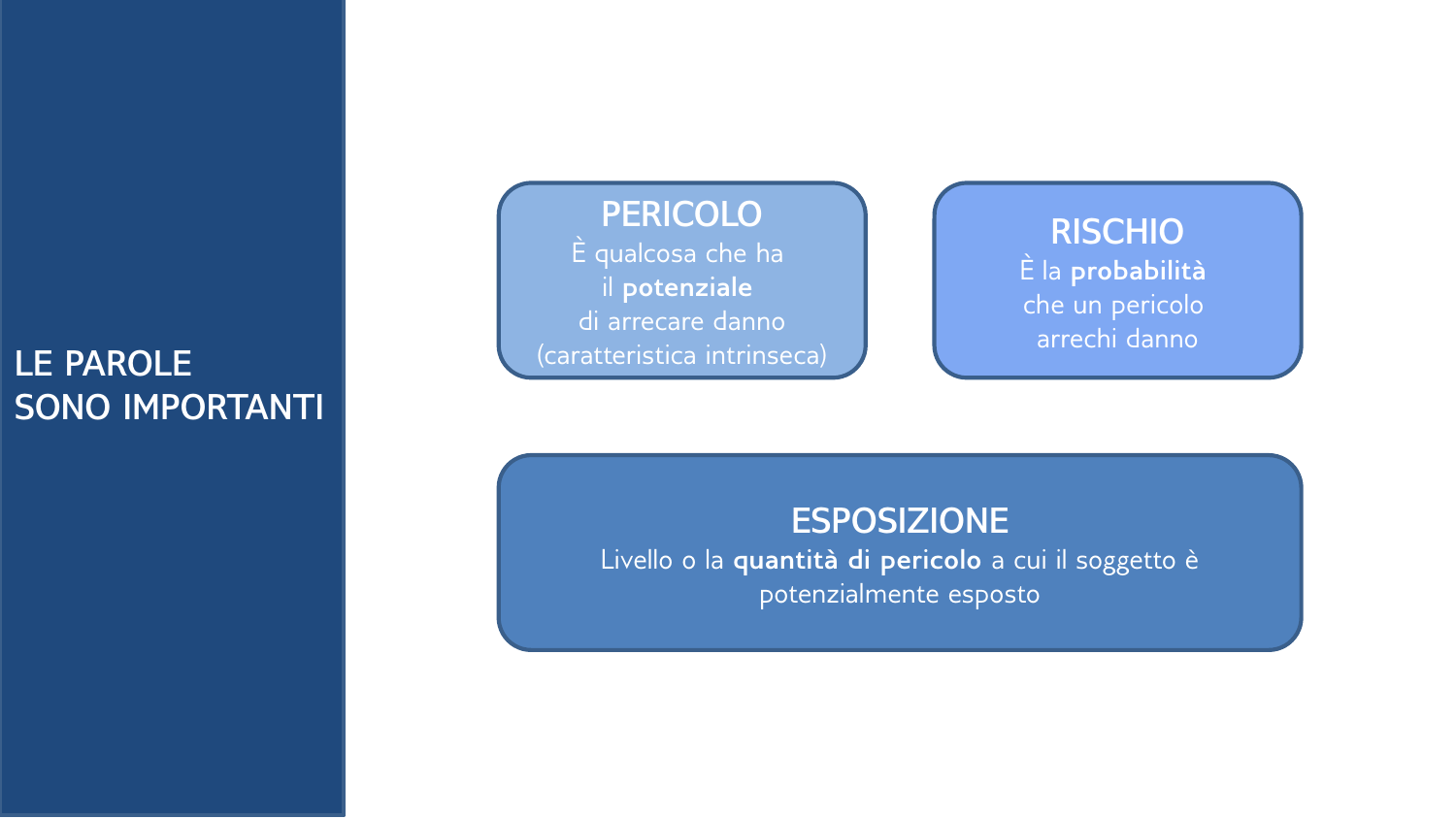

PERICOLO
È qualcosa che ha
il potenziale
di arrecare danno (caratteristica intrinseca)
RISCHIO
È la probabilità
che un pericolo
arrechi danno
LE PAROLE
SONO IMPORTANTI
ESPOSIZIONE
Livello o la quantità di pericolo a cui il soggetto è potenzialmente esposto